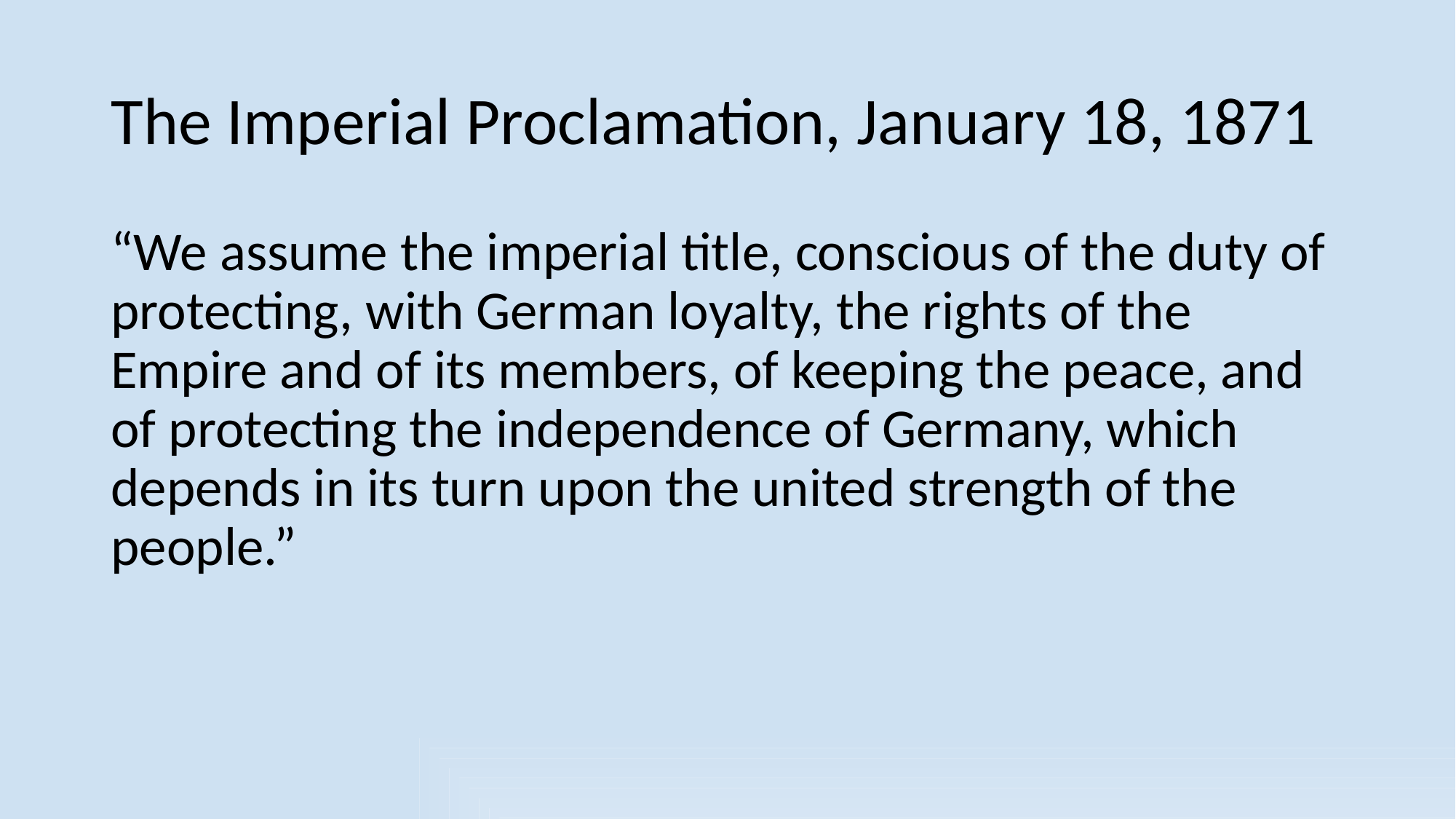

# The Imperial Proclamation, January 18, 1871
“We assume the imperial title, conscious of the duty of protecting, with German loyalty, the rights of the Empire and of its members, of keeping the peace, and of protecting the independence of Germany, which depends in its turn upon the united strength of the people.”